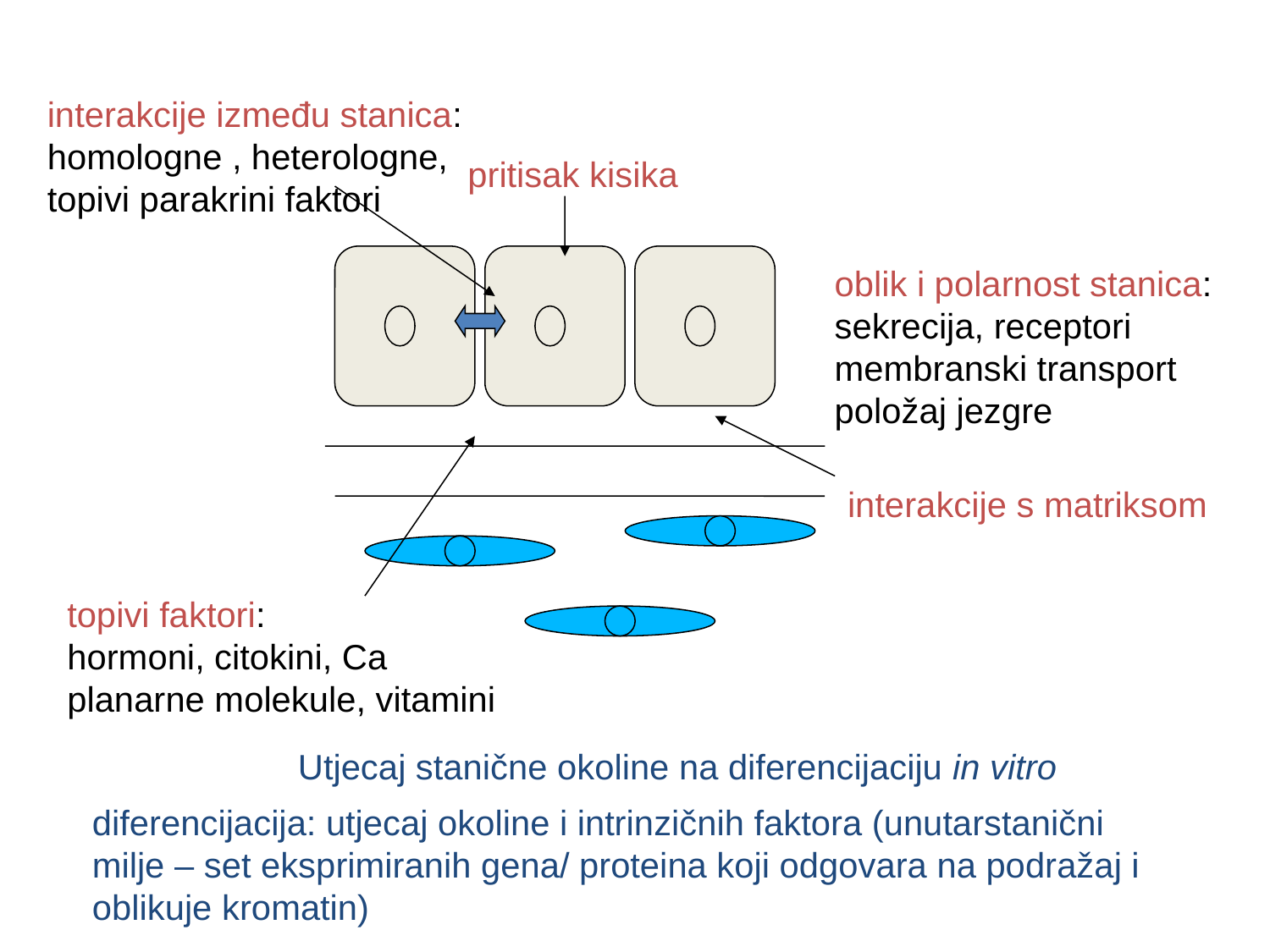

interakcije između stanica:
homologne , heterologne,
topivi parakrini faktori
pritisak kisika

oblik i polarnost stanica:
sekrecija, receptori
membranski transport
položaj jezgre

interakcije s matriksom

topivi faktori:
hormoni, citokini, Ca
planarne molekule, vitamini

Utjecaj stanične okoline na diferencijaciju in vitro
diferencijacija: utjecaj okoline i intrinzičnih faktora (unutarstanični milje – set eksprimiranih gena/ proteina koji odgovara na podražaj i oblikuje kromatin)